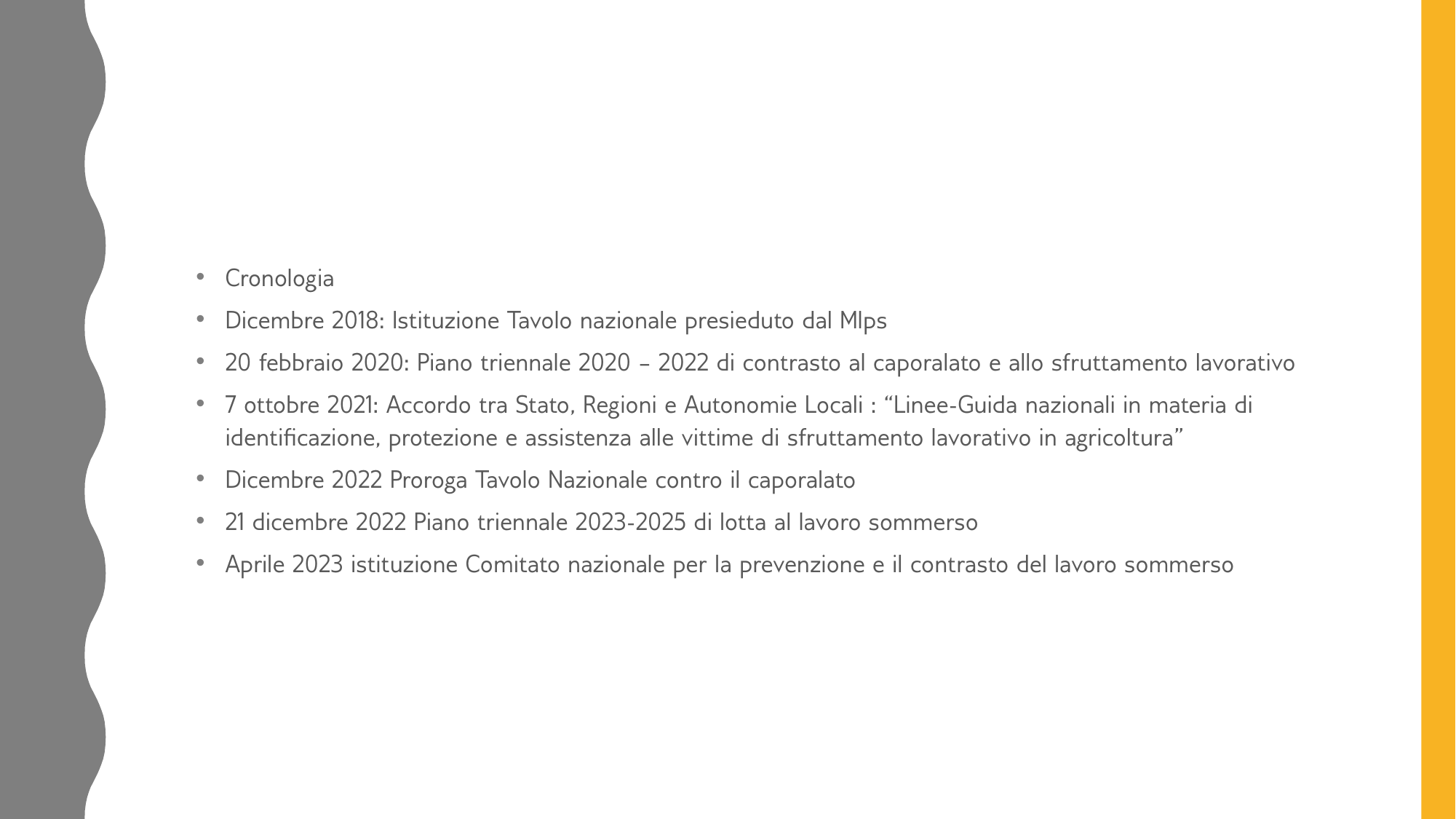

Cronologia
Dicembre 2018: Istituzione Tavolo nazionale presieduto dal Mlps
20 febbraio 2020: Piano triennale 2020 – 2022 di contrasto al caporalato e allo sfruttamento lavorativo
7 ottobre 2021: Accordo tra Stato, Regioni e Autonomie Locali : “Linee-Guida nazionali in materia di identificazione, protezione e assistenza alle vittime di sfruttamento lavorativo in agricoltura”
Dicembre 2022 Proroga Tavolo Nazionale contro il caporalato
21 dicembre 2022 Piano triennale 2023-2025 di lotta al lavoro sommerso
Aprile 2023 istituzione Comitato nazionale per la prevenzione e il contrasto del lavoro sommerso